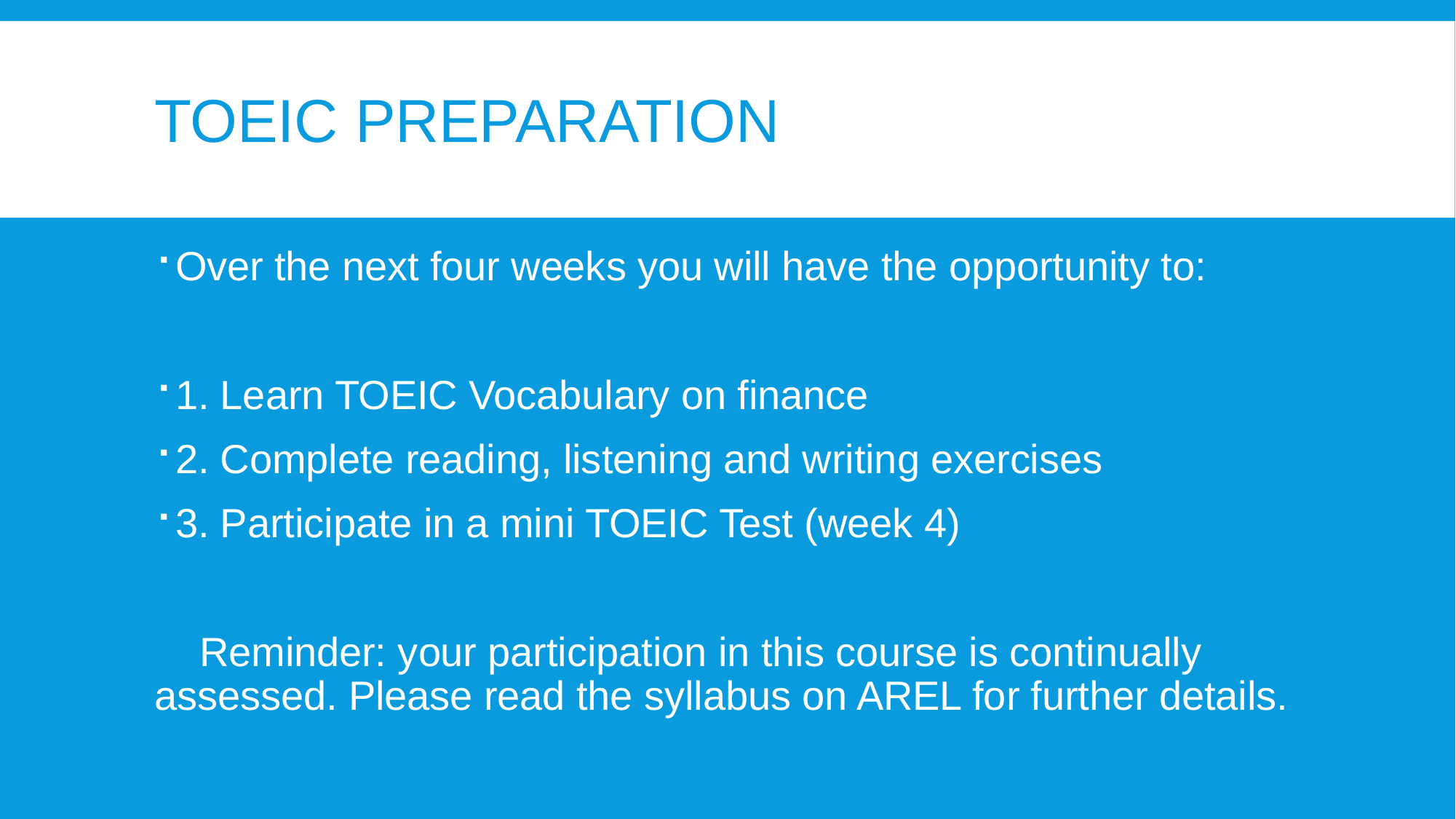

# TOEIC PrepARATION
Over the next four weeks you will have the opportunity to:

1. Learn TOEIC Vocabulary on finance
2. Complete reading, listening and writing exercises
3. Participate in a mini TOEIC Test (week 4)

    Reminder: your participation in this course is continually assessed. Please read the syllabus on AREL for further details.